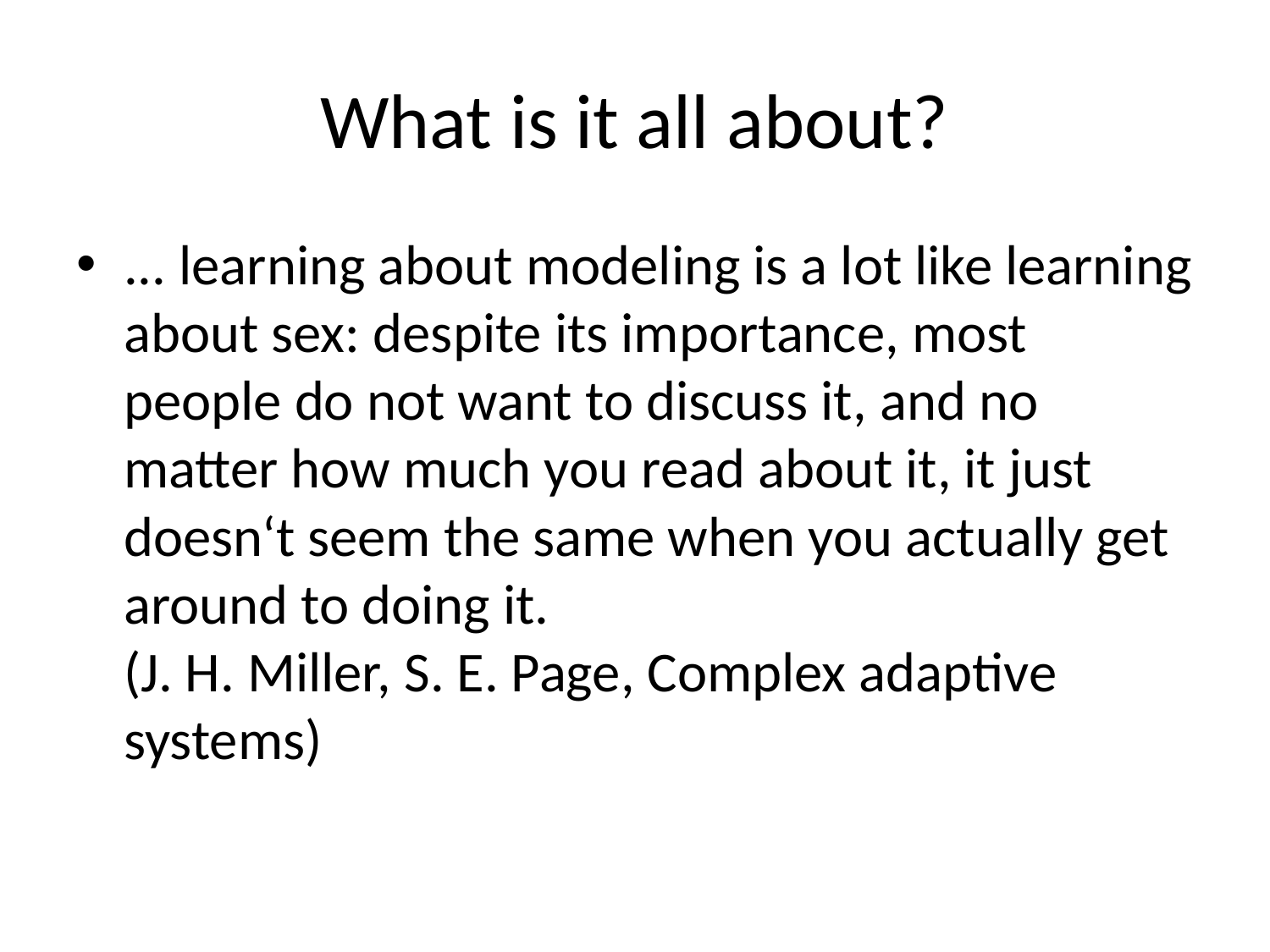

# What is it all about?
... learning about modeling is a lot like learning about sex: despite its importance, most people do not want to discuss it, and no matter how much you read about it, it just doesn‘t seem the same when you actually get around to doing it.
(J. H. Miller, S. E. Page, Complex adaptive systems)